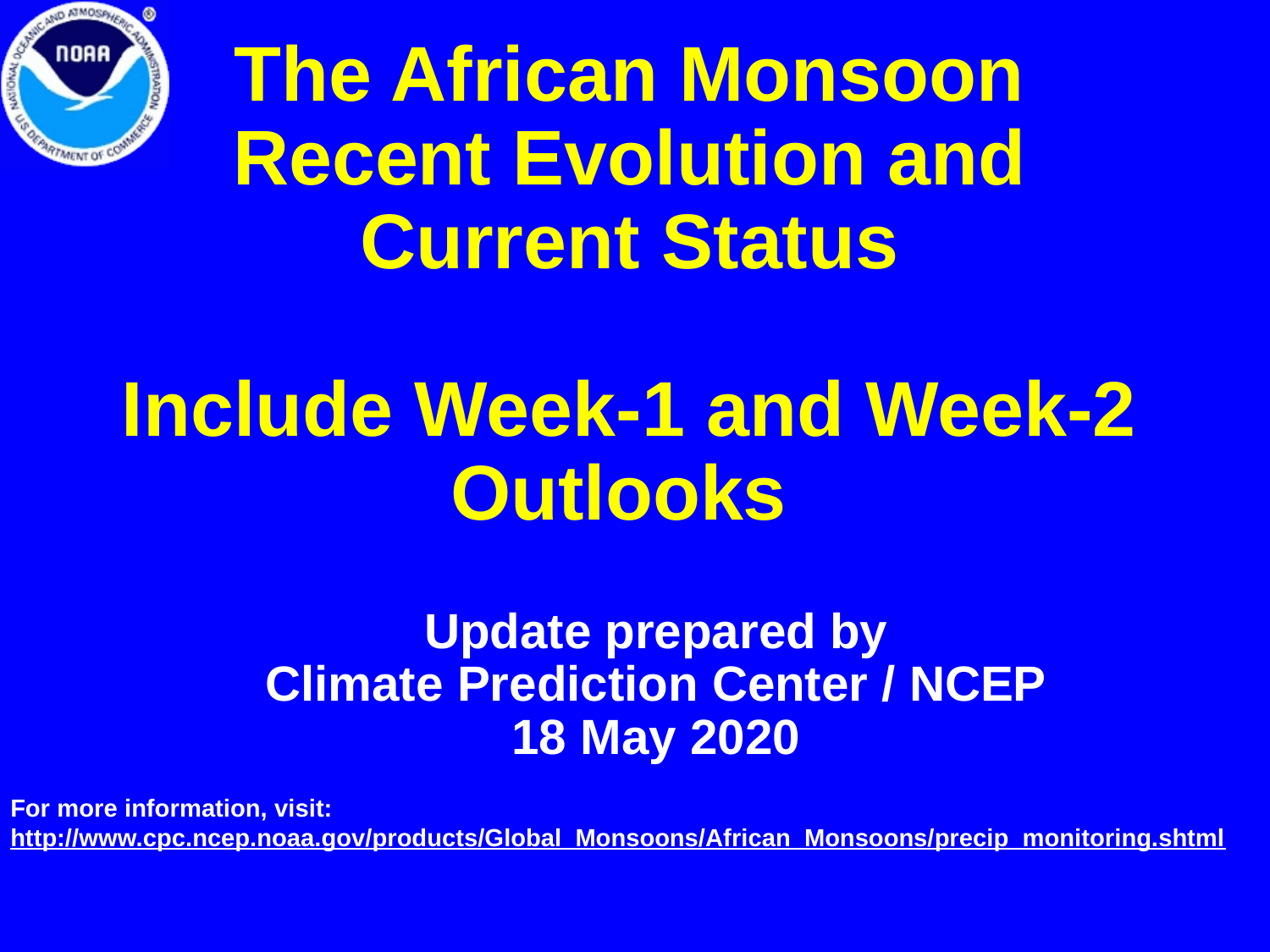

# The African Monsoon Recent Evolution and Current Status Include Week-1 and Week-2 Outlooks
Update prepared by
Climate Prediction Center / NCEP
18 May 2020
For more information, visit:
http://www.cpc.ncep.noaa.gov/products/Global_Monsoons/African_Monsoons/precip_monitoring.shtml